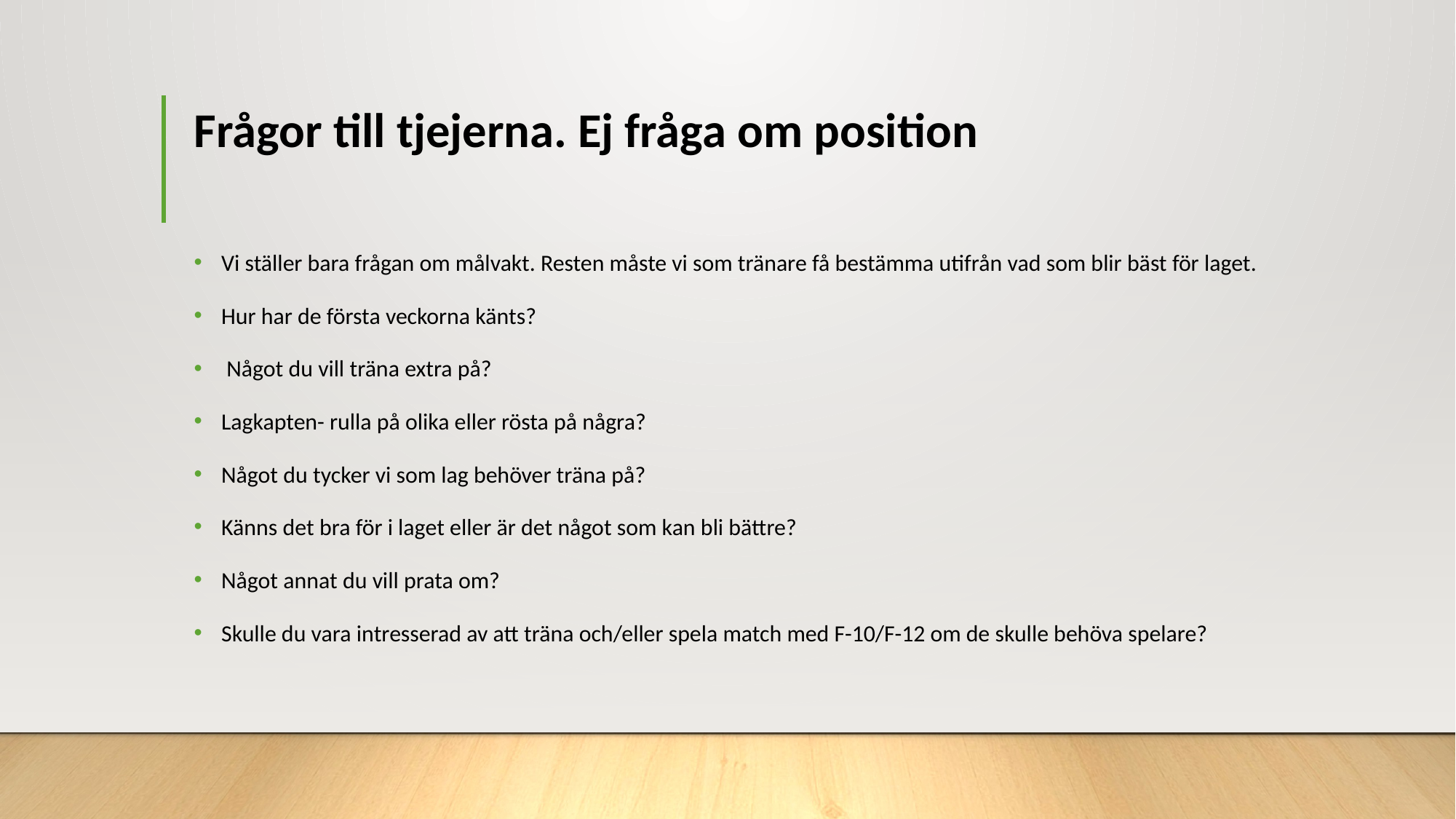

# Frågor till tjejerna. Ej fråga om position
Vi ställer bara frågan om målvakt. Resten måste vi som tränare få bestämma utifrån vad som blir bäst för laget.
Hur har de första veckorna känts?
 Något du vill träna extra på?
Lagkapten- rulla på olika eller rösta på några?
Något du tycker vi som lag behöver träna på?
Känns det bra för i laget eller är det något som kan bli bättre?
Något annat du vill prata om?
Skulle du vara intresserad av att träna och/eller spela match med F-10/F-12 om de skulle behöva spelare?